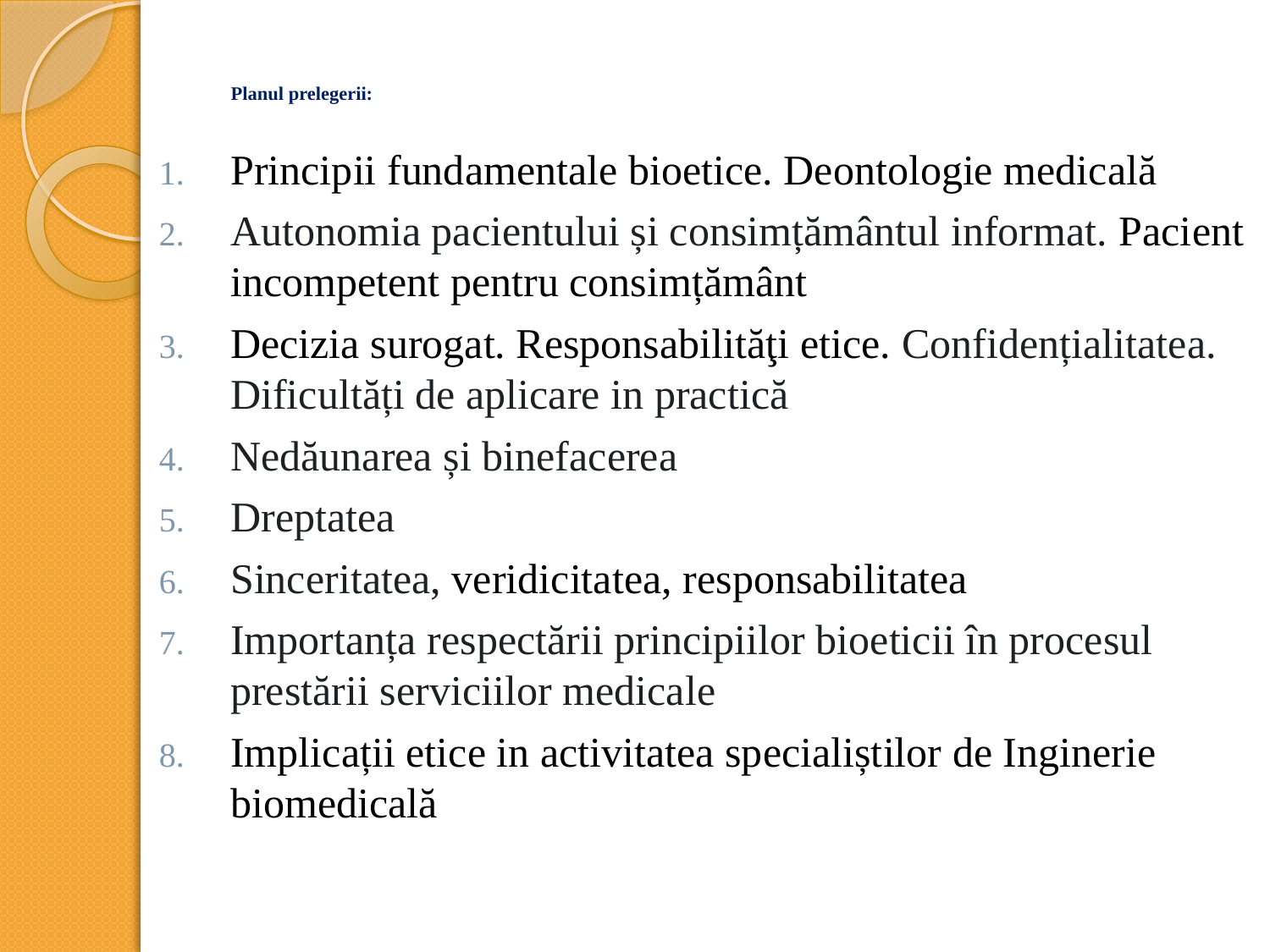

# Planul prelegerii:
Principii fundamentale bioetice. Deontologie medicală
Autonomia pacientului și consimțământul informat. Pacient incompetent pentru consimțământ
Decizia surogat. Responsabilităţi etice. Confidențialitatea. Dificultăți de aplicare in practică
Nedăunarea și binefacerea
Dreptatea
Sinceritatea, veridicitatea, responsabilitatea
Importanța respectării principiilor bioeticii în procesul prestării serviciilor medicale
Implicații etice in activitatea specialiștilor de Inginerie biomedicală